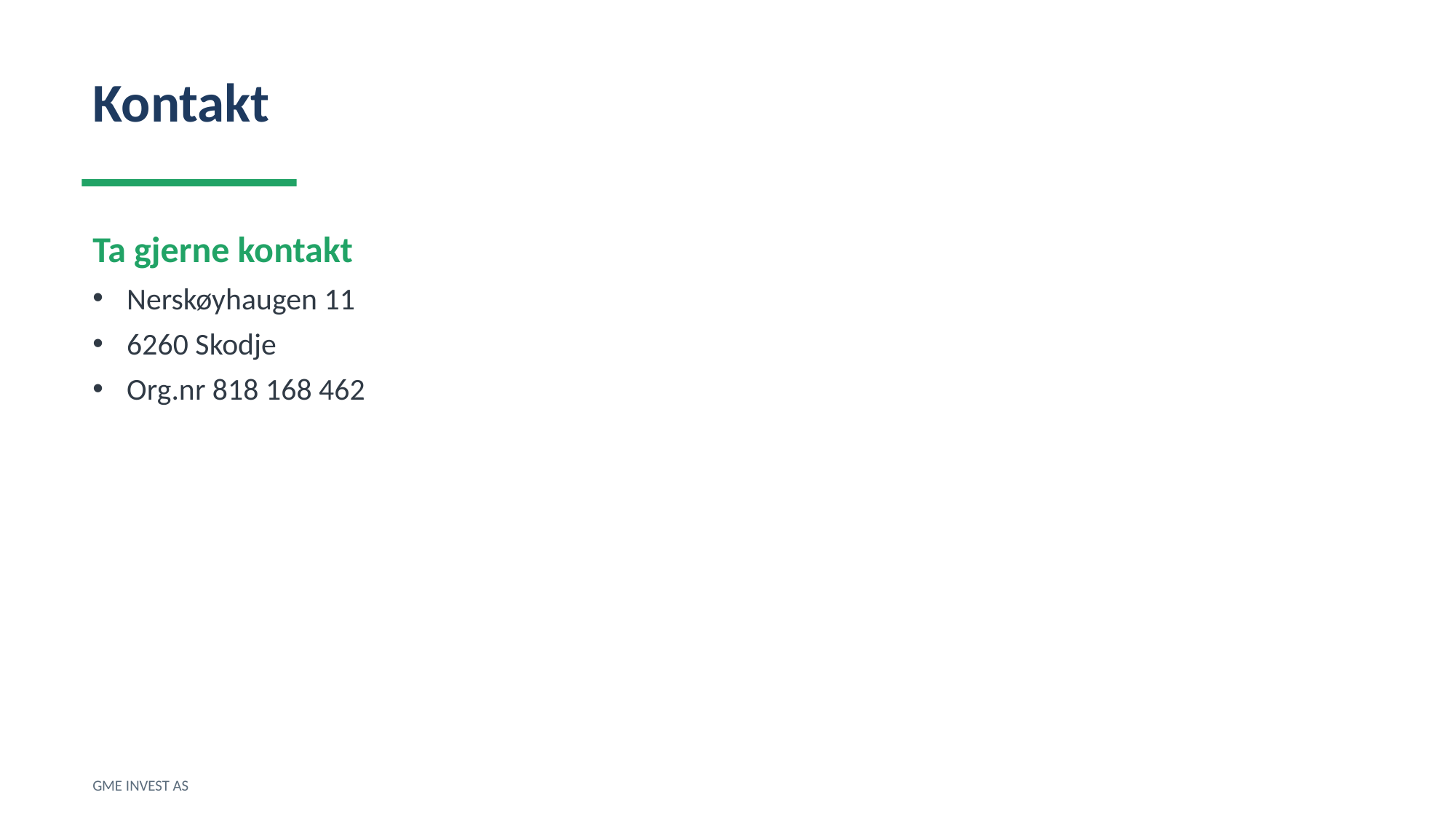

Kontakt

Ta gjerne kontakt
Nerskøyhaugen 11
6260 Skodje
Org.nr 818 168 462
GME INVEST AS